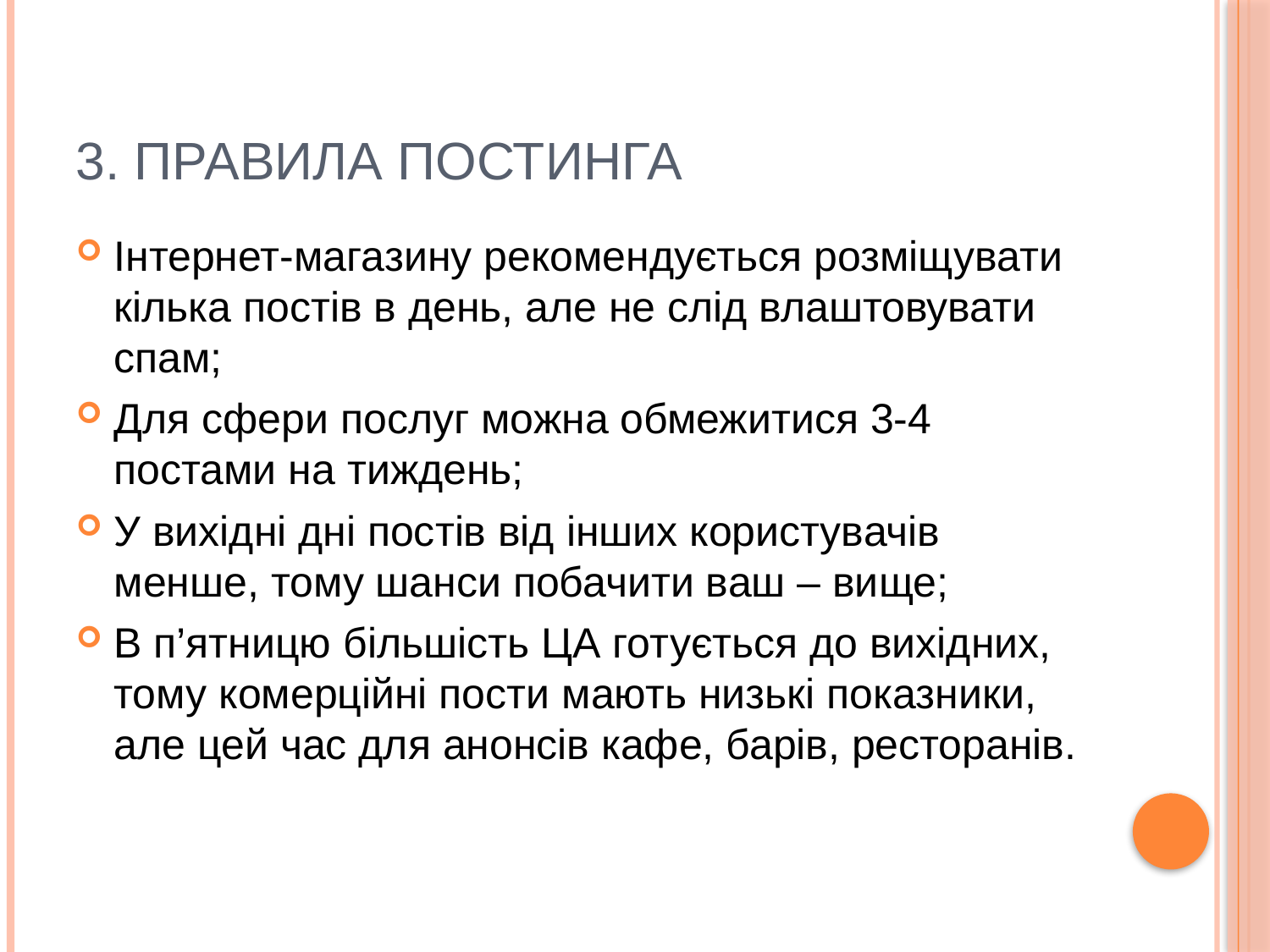

# 3. Правила постинга
Інтернет-магазину рекомендується розміщувати кілька постів в день, але не слід влаштовувати спам;
Для сфери послуг можна обмежитися 3-4 постами на тиждень;
У вихідні дні постів від інших користувачів менше, тому шанси побачити ваш – вище;
В п’ятницю більшість ЦА готується до вихідних, тому комерційні пости мають низькі показники, але цей час для анонсів кафе, барів, ресторанів.